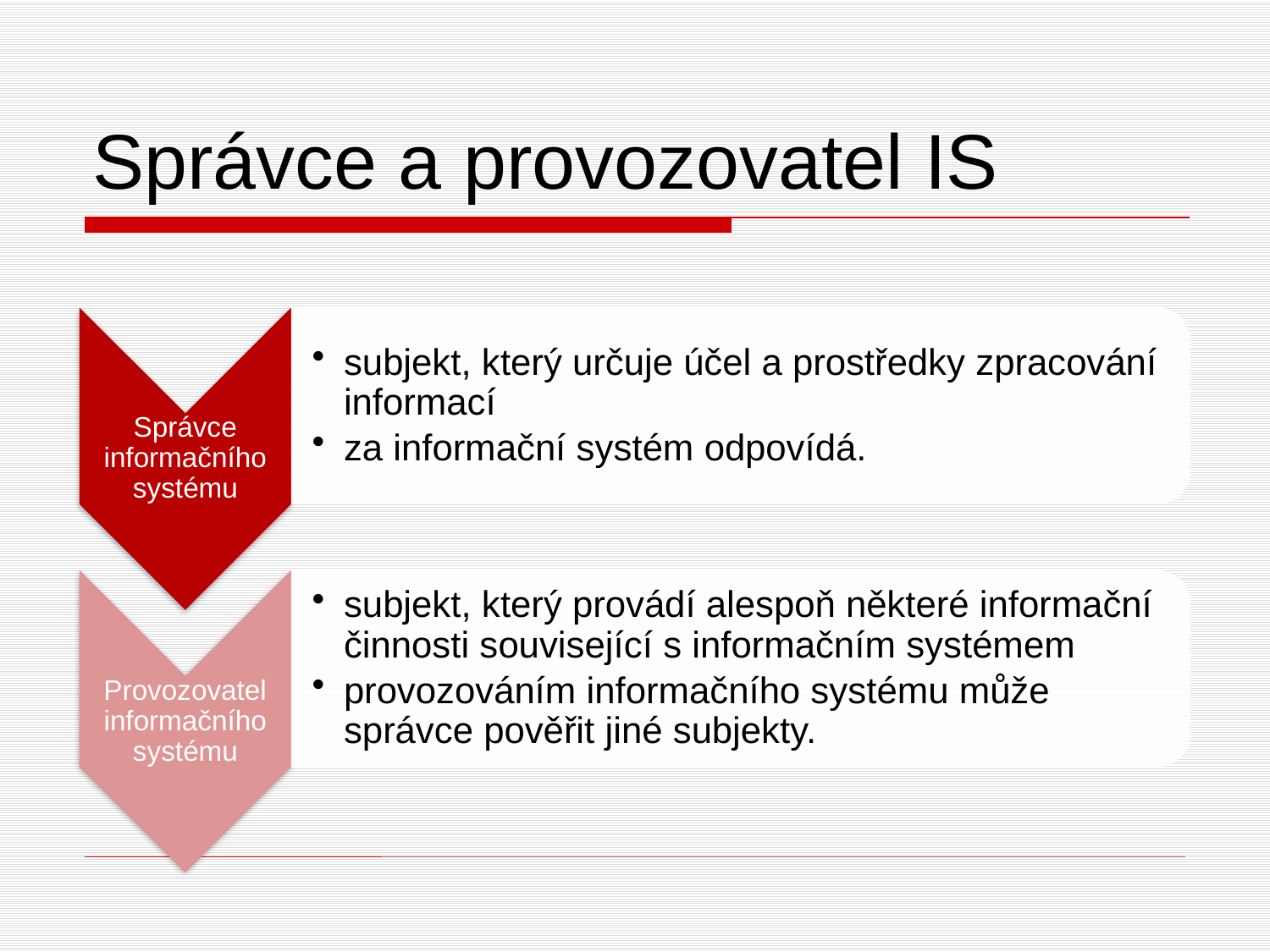

# Správce a provozovatel IS
Správce informačního systému
subjekt, který určuje účel a prostředky zpracování informací
za informační systém odpovídá.
Provozovatel informačního systému
subjekt, který provádí alespoň některé informační činnosti související s informačním systémem
provozováním informačního systému může správce pověřit jiné subjekty.